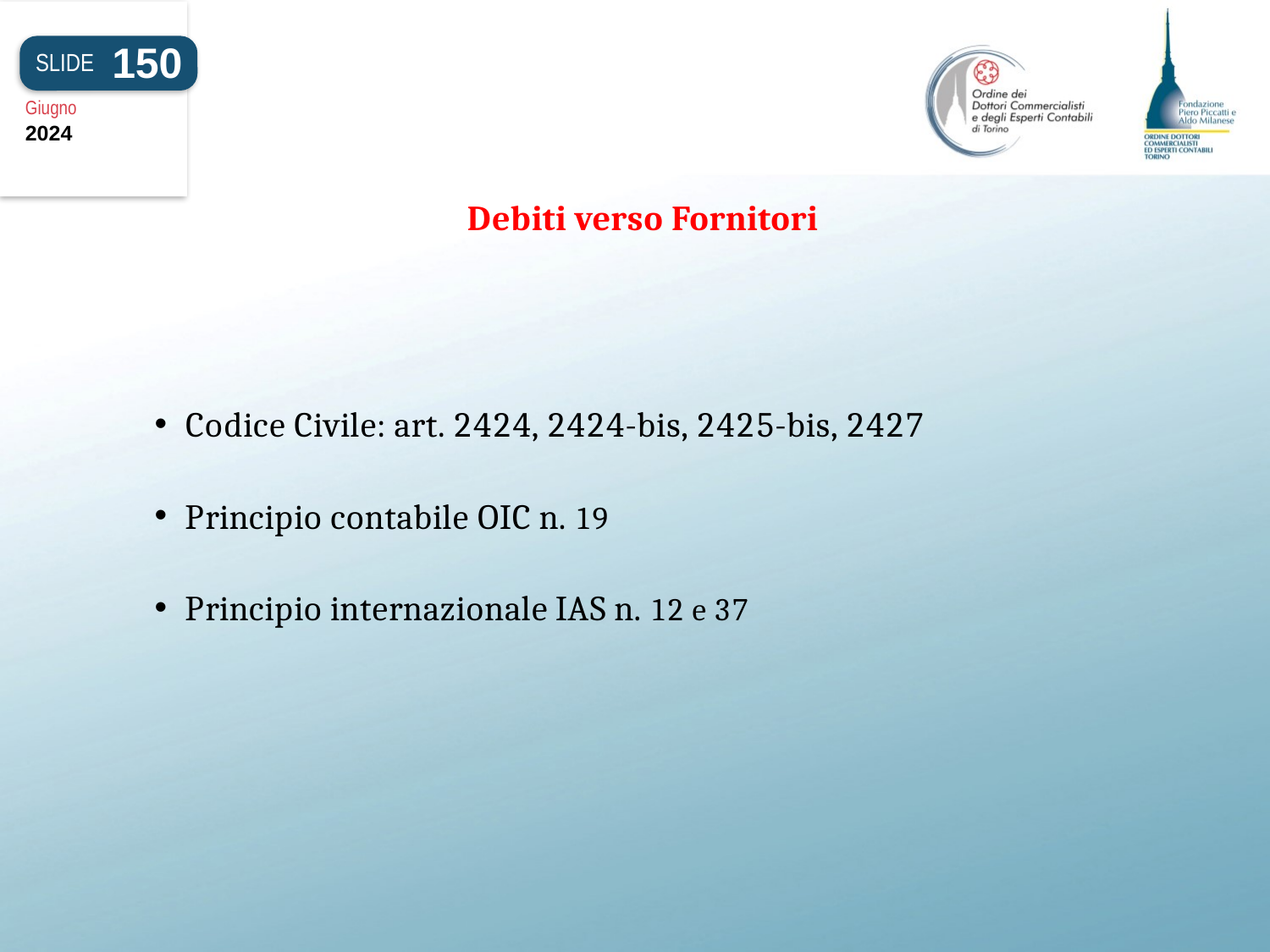

150
SLIDE

Giugno
2024
# Debiti verso Fornitori
Codice Civile: art. 2424, 2424-bis, 2425-bis, 2427
Principio contabile OIC n. 19
Principio internazionale IAS n. 12 e 37